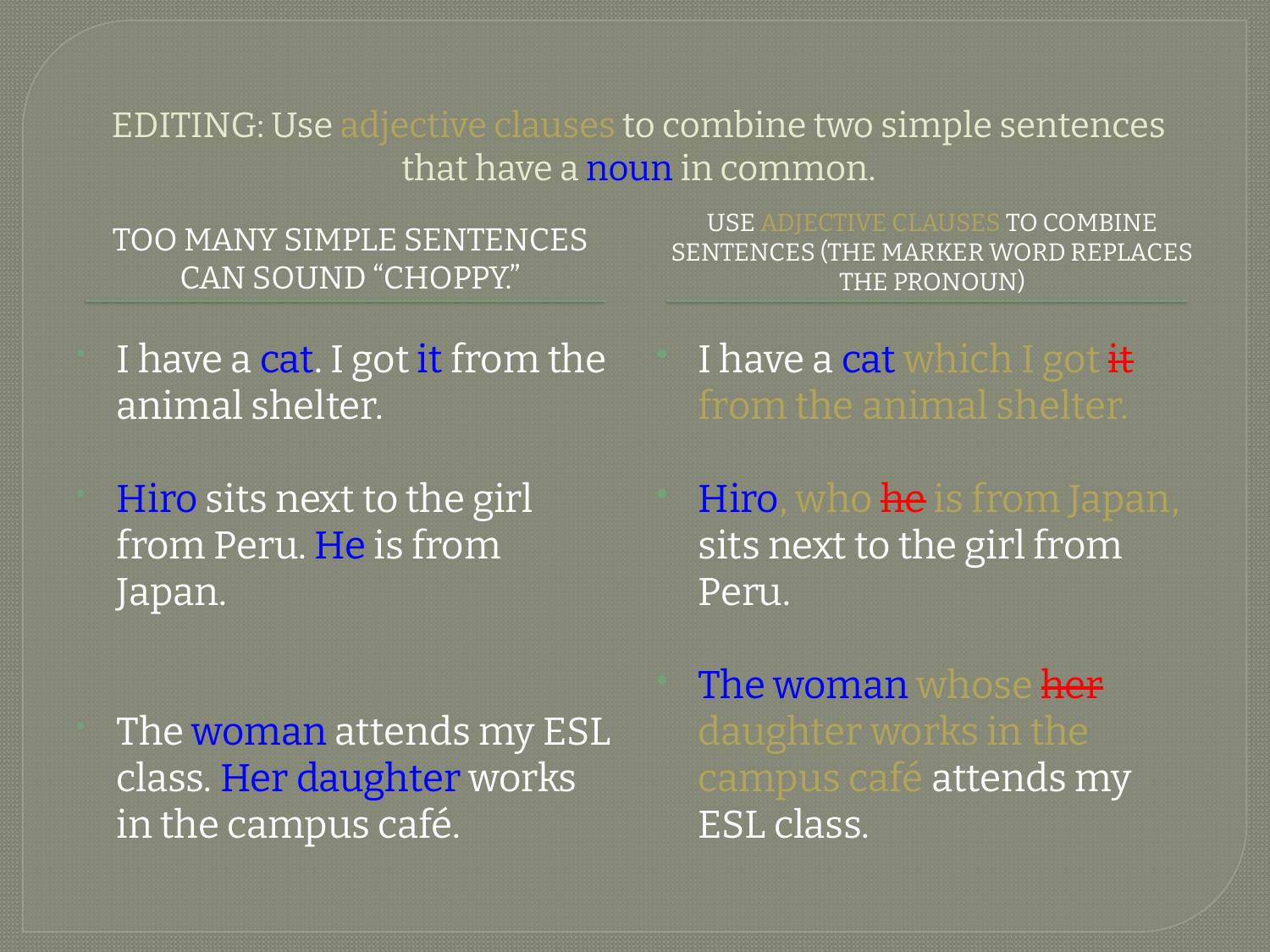

# EDITING: Use adjective clauses to combine two simple sentences that have a noun in common.
Use adjective clauses to combine sentences (the marker word replaces the pronoun)
Too many simple sentences can sound “choppy.”
I have a cat. I got it from the animal shelter.

Hiro sits next to the girl from Peru. He is from Japan.

The woman attends my ESL class. Her daughter works in the campus café.
I have a cat which I got it from the animal shelter.

Hiro, who he is from Japan, sits next to the girl from Peru.

The woman whose her daughter works in the campus café attends my ESL class.